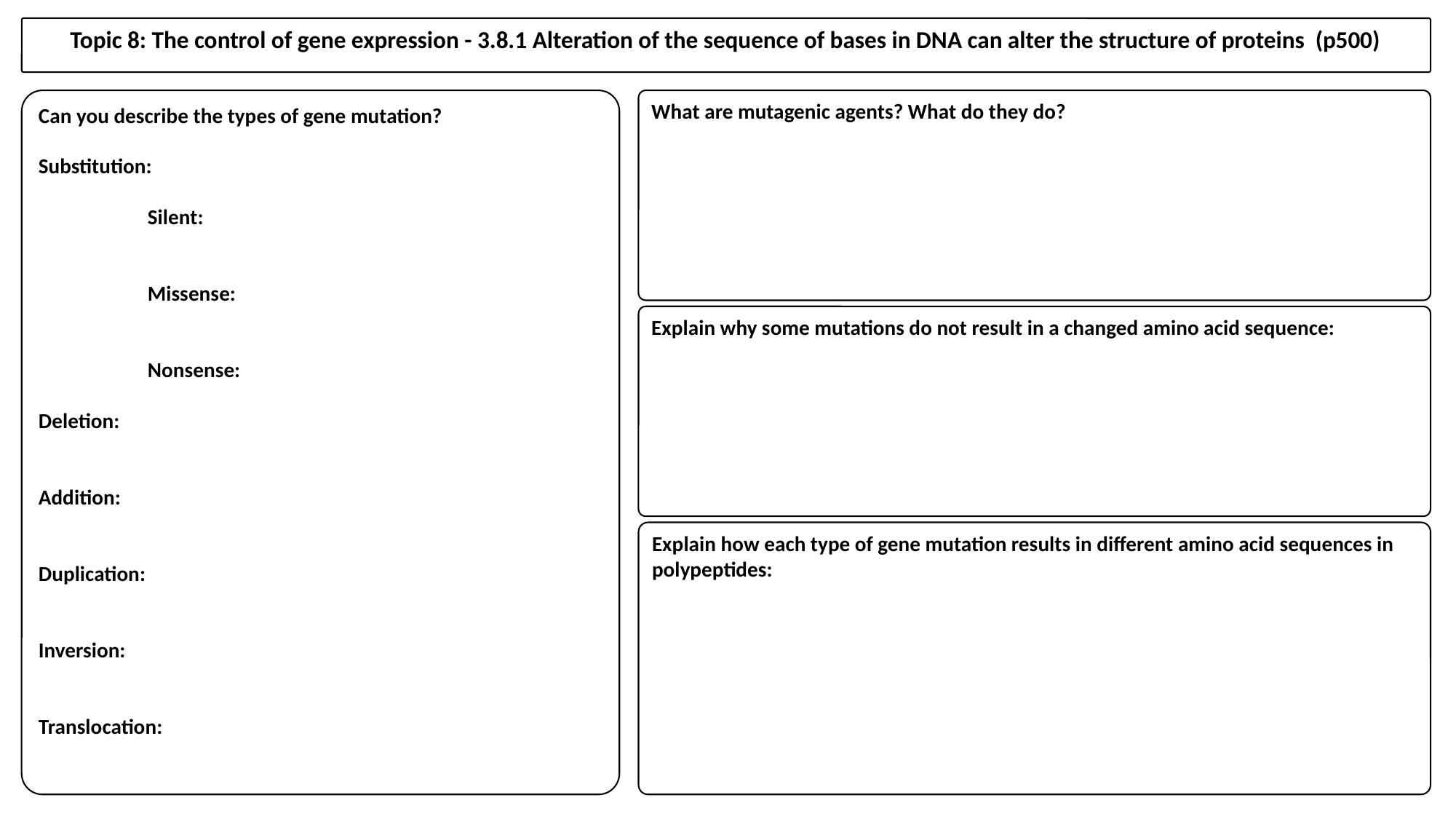

Topic 8: The control of gene expression - 3.8.1 Alteration of the sequence of bases in DNA can alter the structure of proteins  (p500)

Can you describe the types of gene mutation?

Substitution:

	Silent:

	Missense:

	Nonsense:

Deletion:

Addition:

Duplication:

Inversion:

Translocation:
What are mutagenic agents? What do they do?
Explain why some mutations do not result in a changed amino acid sequence:
Explain how each type of gene mutation results in different amino acid sequences in polypeptides: